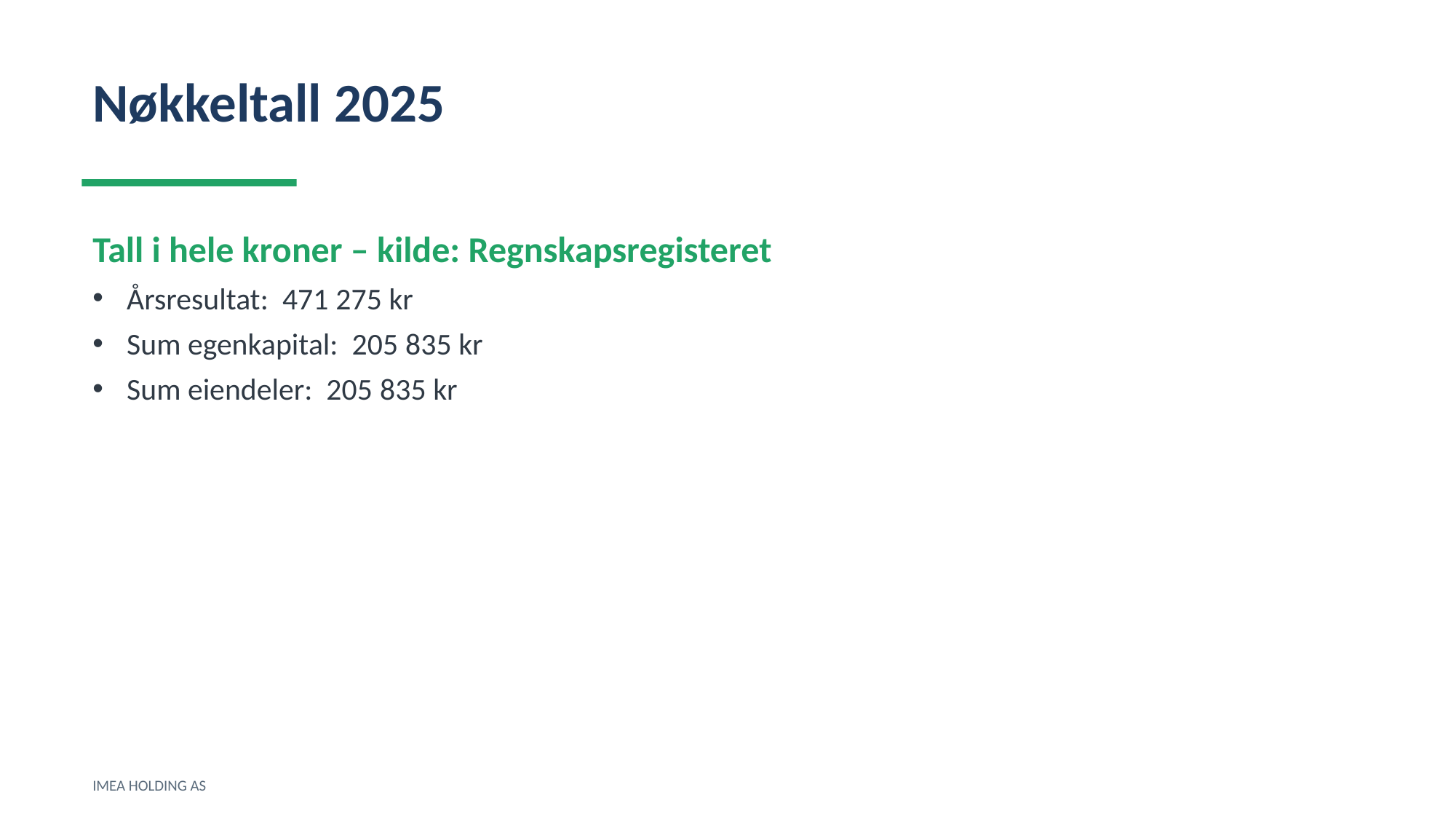

Nøkkeltall 2025

Tall i hele kroner – kilde: Regnskapsregisteret
Årsresultat:  471 275 kr
Sum egenkapital:  205 835 kr
Sum eiendeler:  205 835 kr
IMEA HOLDING AS